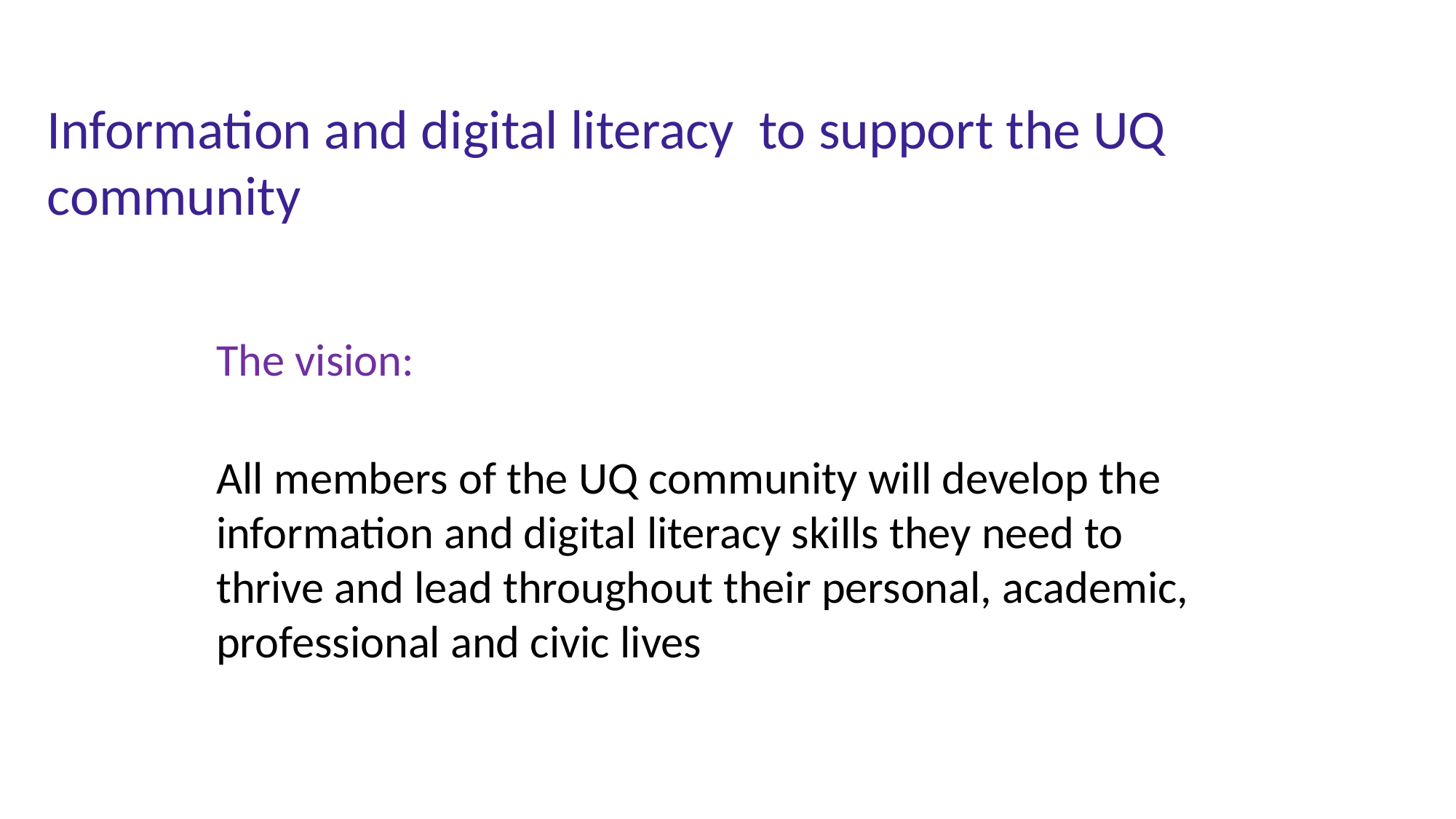

# Information and digital literacy  to support the UQ community

The vision:
All members of the UQ community will develop the
information and digital literacy skills they need to
thrive and lead throughout their personal, academic, professional and civic lives